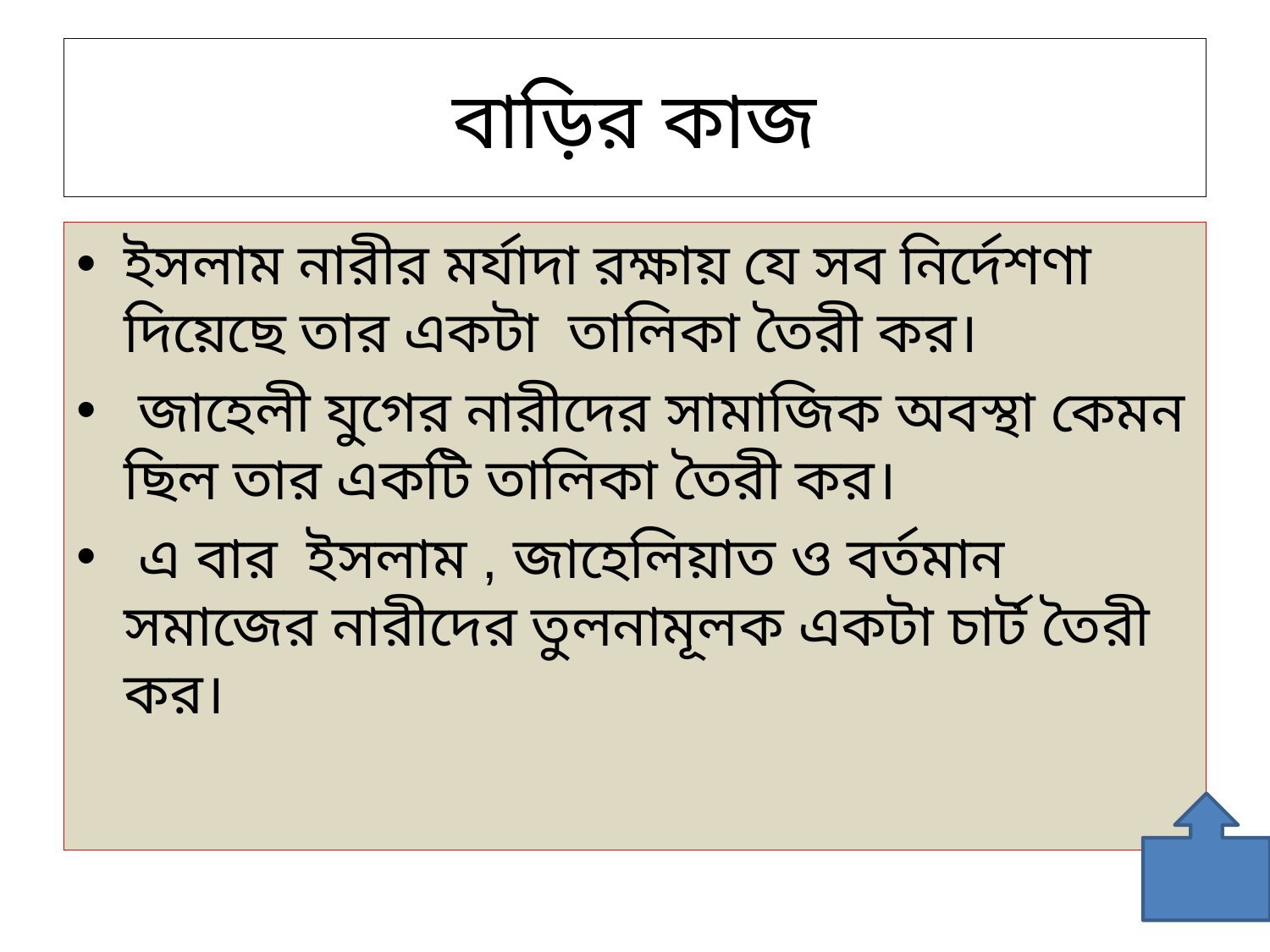

# বাড়ির কাজ
ইসলাম নারীর মর্যাদা রক্ষায় যে সব নির্দেশণা দিয়েছে তার একটা  তালিকা তৈরী কর।
 জাহেলী যুগের নারীদের সামাজিক অবস্থা কেমন ছিল তার একটি তালিকা তৈরী কর।
 এ বার  ইসলাম , জাহেলিয়াত ও বর্তমান সমাজের নারীদের তুলনামূলক একটা চার্ট তৈরী কর।